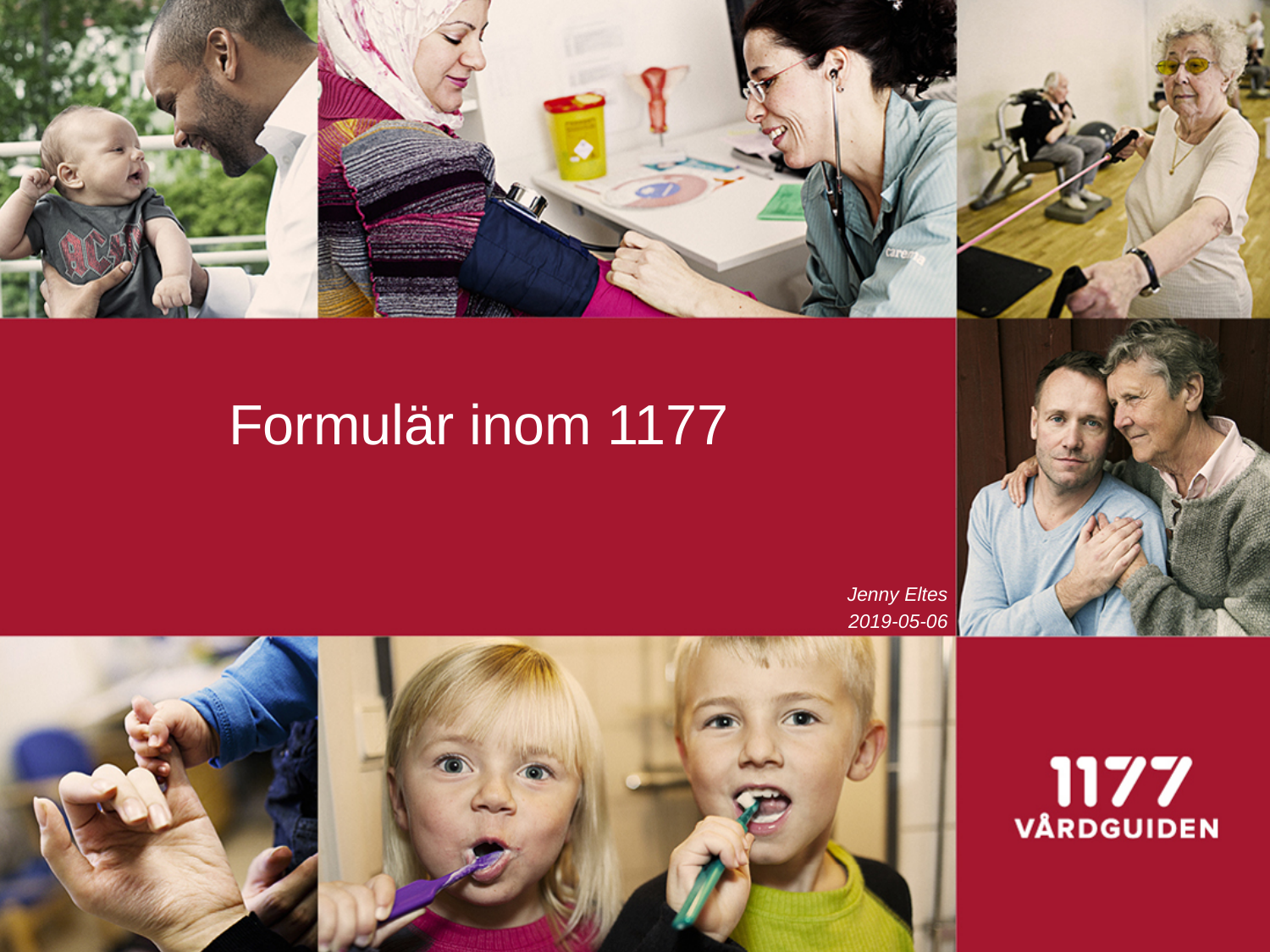

# Formulär inom 1177
Jenny Eltes
2019-05-06